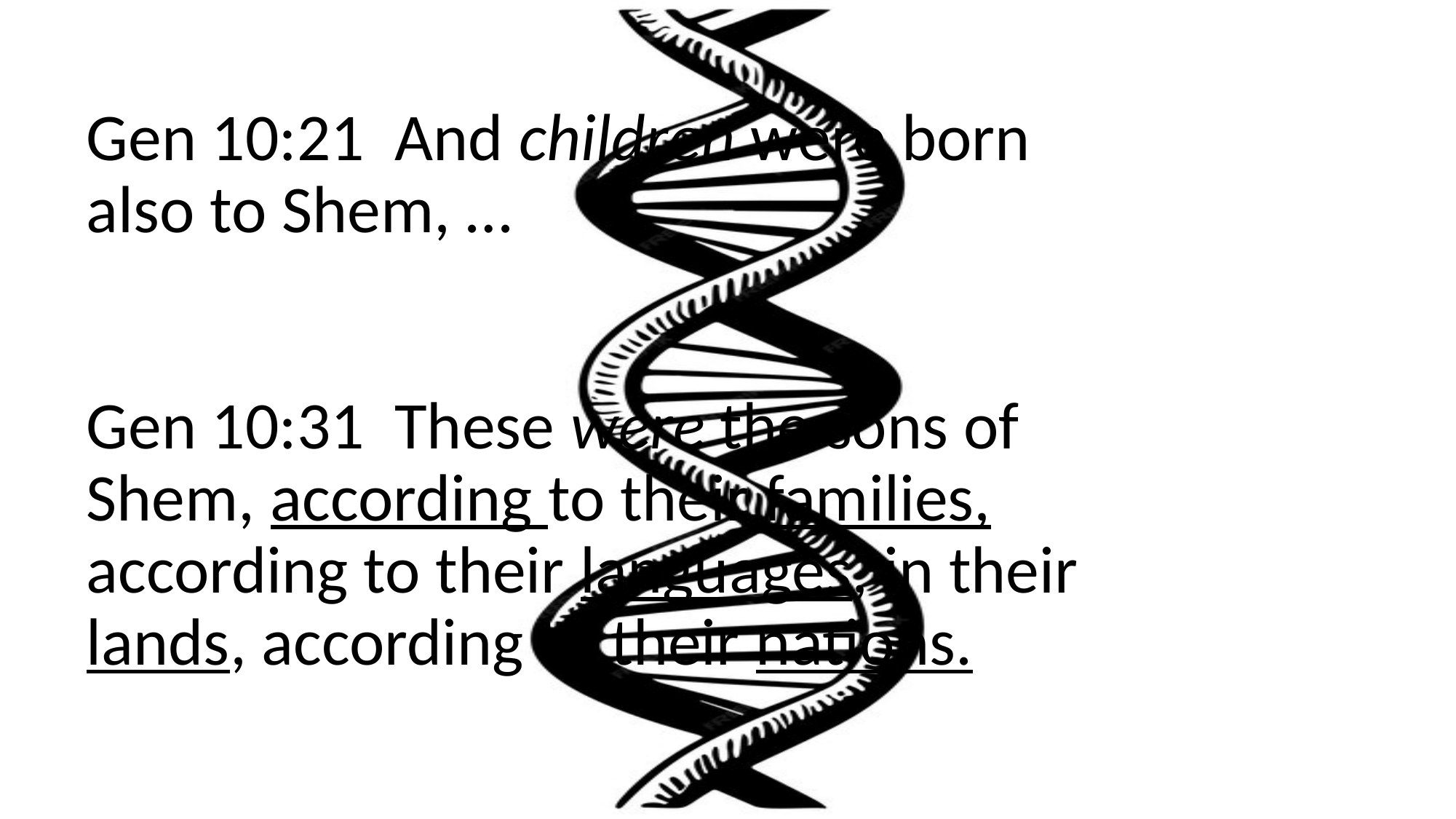

# Gen 10:21  And children were born also to Shem, … Gen 10:31  These were the sons of Shem, according to their families, according to their languages, in their lands, according to their nations.